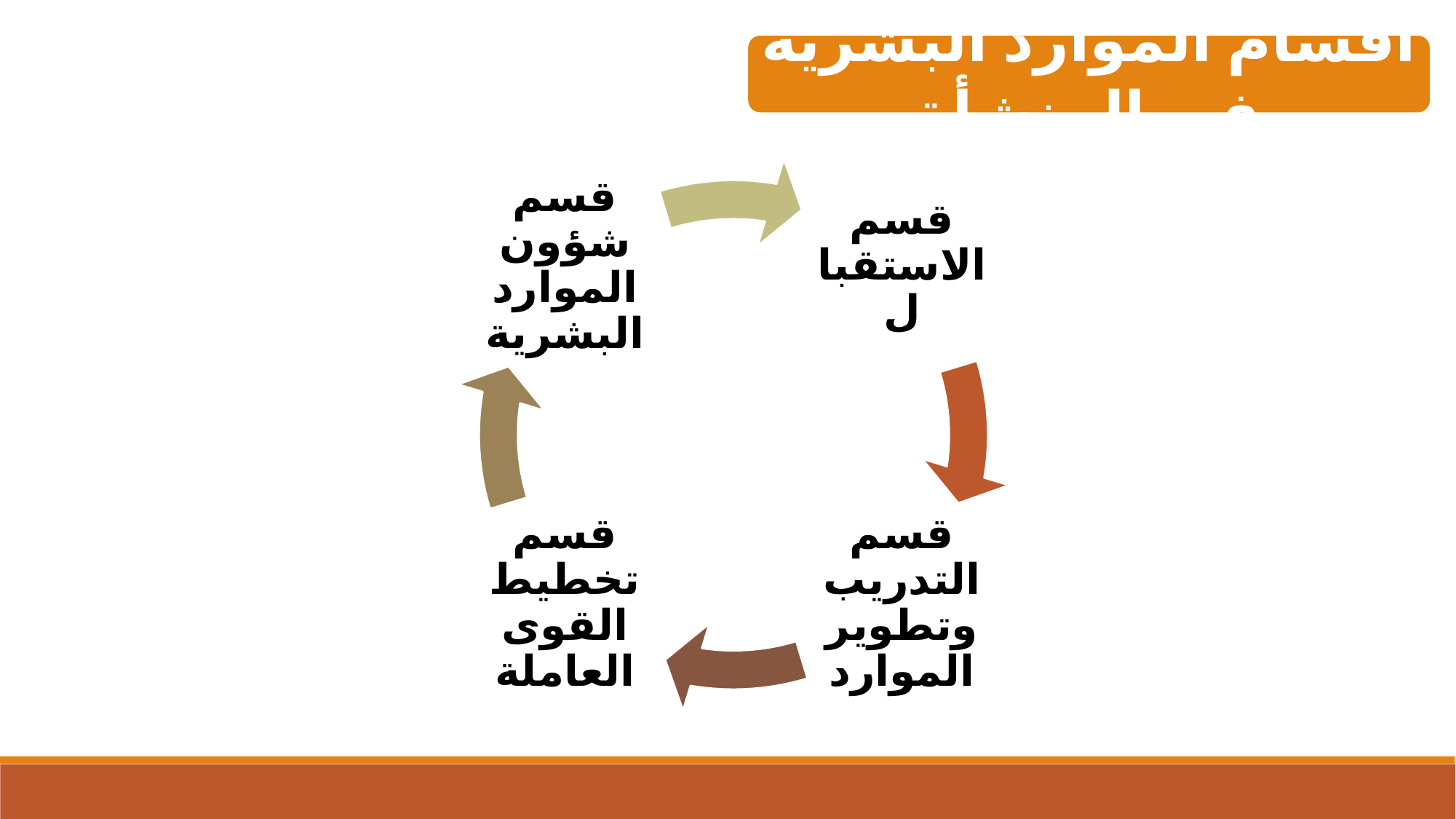

أقسام الموارد البشرية في المنشأة
قسم الاستقبال
قسم التدريب وتطوير الموارد
قسم تخطيط القوى العاملة
قسم شؤون الموارد البشرية